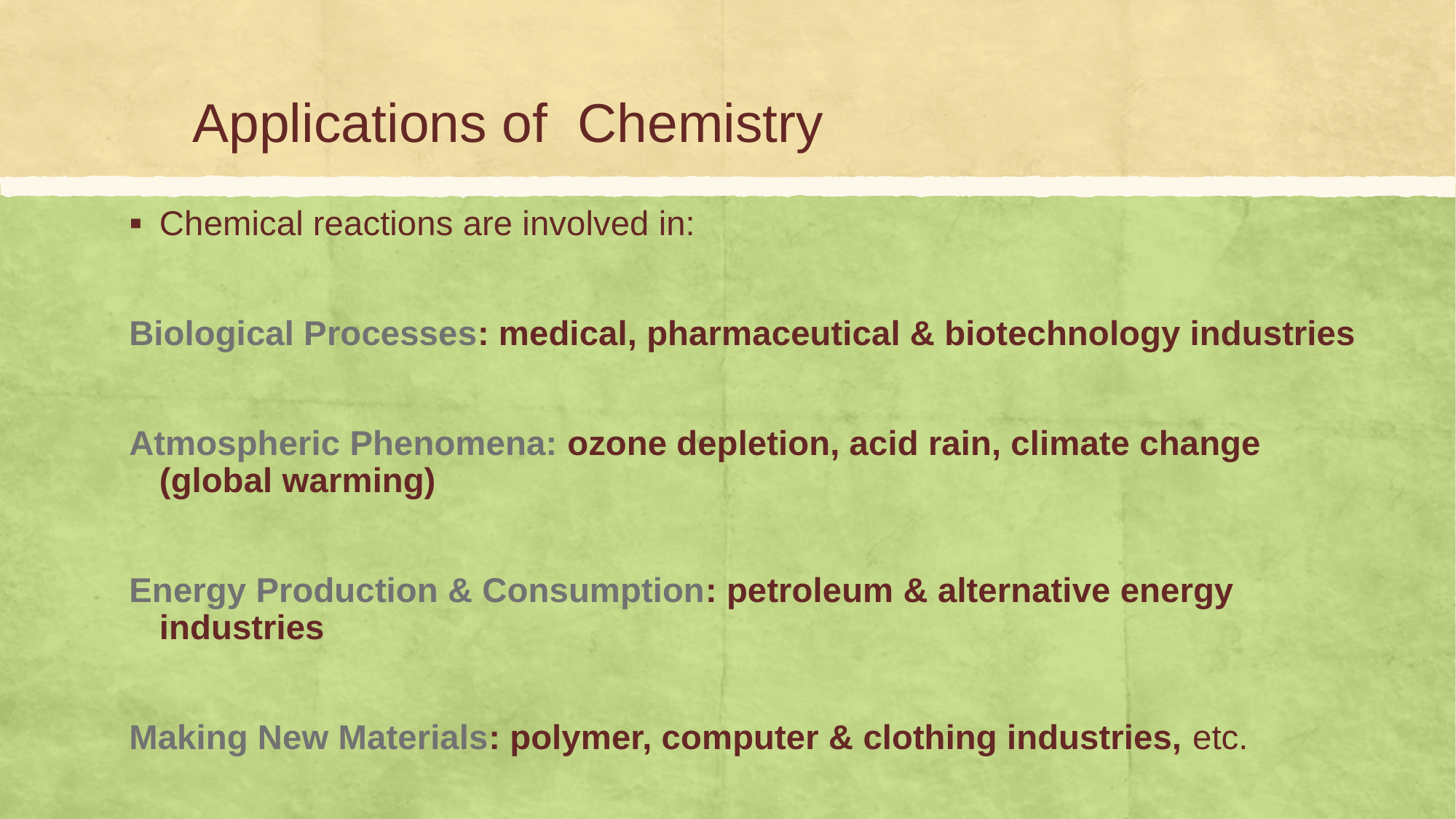

# Applications of  Chemistry
Chemical reactions are involved in:

Biological Processes: medical, pharmaceutical & biotechnology industries

Atmospheric Phenomena: ozone depletion, acid rain, climate change (global warming)

Energy Production & Consumption: petroleum & alternative energy industries

Making New Materials: polymer, computer & clothing industries, etc.